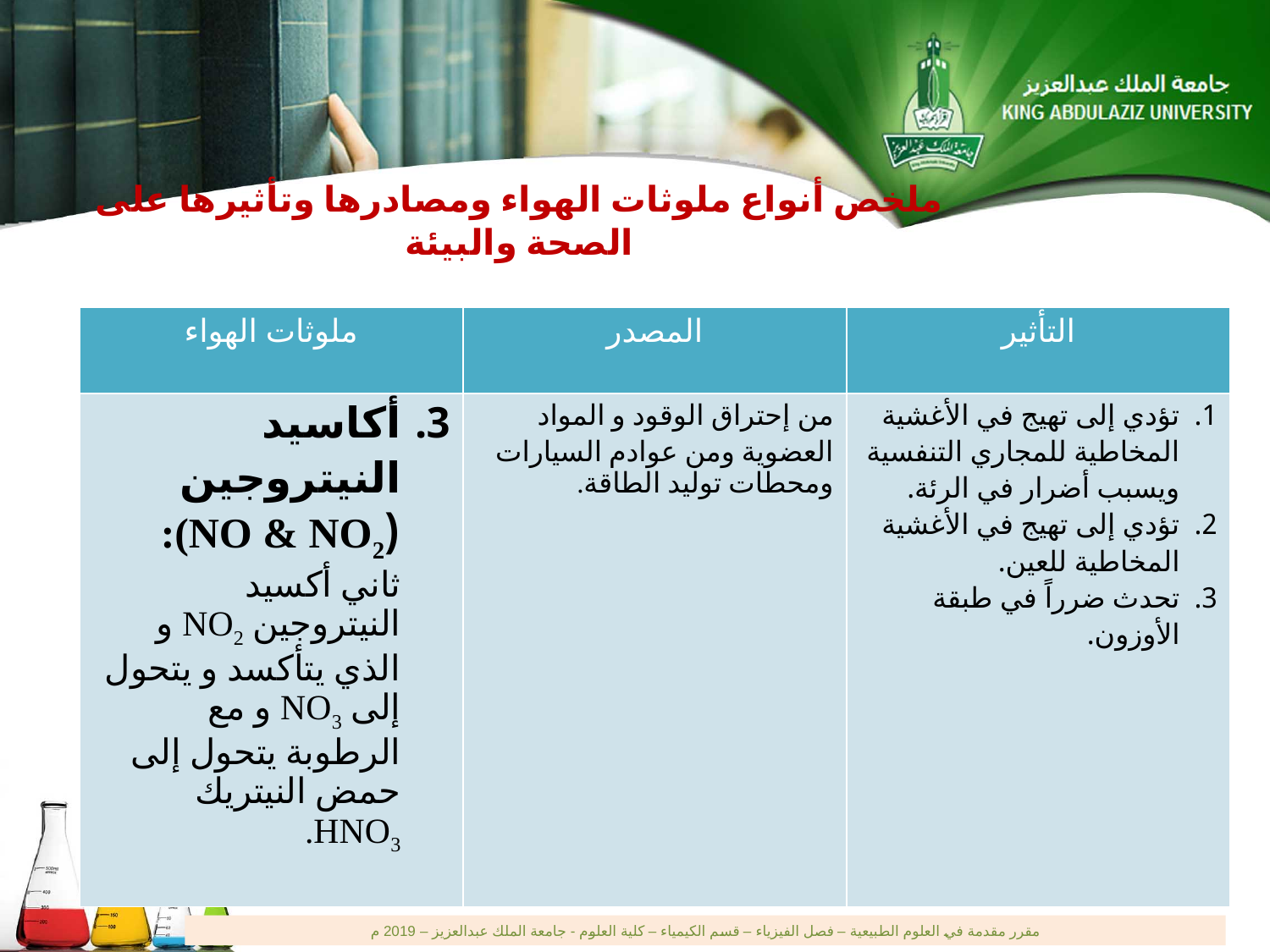

ملخص أنواع ملوثات الهواء ومصادرها وتأثيرها على الصحة والبيئة
| ملوثات الهواء | المصدر | التأثير |
| --- | --- | --- |
| أكاسيد النيتروجين (NO & NO2): ثاني أكسيد النيتروجين NO2 و الذي يتأكسد و يتحول إلى NO3 و مع الرطوبة يتحول إلى حمض النيتريك HNO3. | من إحتراق الوقود و المواد العضوية ومن عوادم السيارات ومحطات توليد الطاقة. | تؤدي إلى تهيج في الأغشية المخاطية للمجاري التنفسية ويسبب أضرار في الرئة. تؤدي إلى تهيج في الأغشية المخاطية للعين. تحدث ضرراً في طبقة الأوزون. |
مقرر مقدمة في العلوم الطبيعية – فصل الفيزياء – قسم الكيمياء – كلية العلوم - جامعة الملك عبدالعزيز – 2019 م